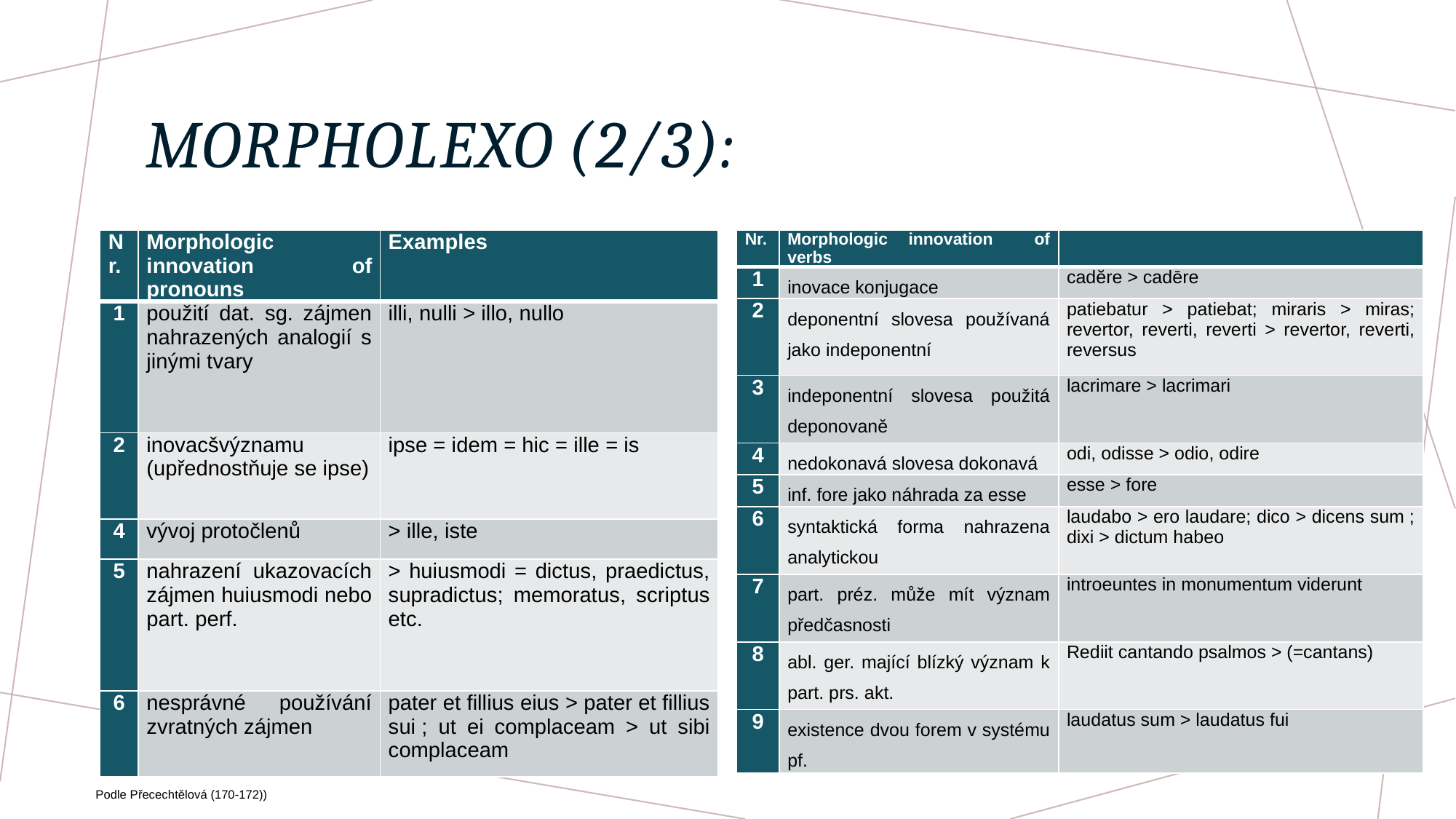

# Morpholexo (2/3):
| Nr. | Morphologic innovation of pronouns | Examples |
| --- | --- | --- |
| 1 | použití dat. sg. zájmen nahrazených analogií s jinými tvary | illi, nulli > illo, nullo |
| 2 | inovacšvýznamu (upřednostňuje se ipse) | ipse = idem = hic = ille = is |
| 4 | vývoj protočlenů | > ille, iste |
| 5 | nahrazení ukazovacích zájmen huiusmodi nebo part. perf. | > huiusmodi = dictus, praedictus, supradictus; memoratus, scriptus etc. |
| 6 | nesprávné používání zvratných zájmen | pater et fillius eius > pater et fillius sui ; ut ei complaceam > ut sibi complaceam |
| Nr. | Morphologic innovation of verbs |  |
| --- | --- | --- |
| 1 | inovace konjugace | cadĕre > cadēre |
| 2 | deponentní slovesa používaná jako indeponentní | patiebatur > patiebat; miraris > miras; revertor, reverti, reverti > revertor, reverti, reversus |
| 3 | indeponentní slovesa použitá deponovaně | lacrimare > lacrimari |
| 4 | nedokonavá slovesa dokonavá | odi, odisse > odio, odire |
| 5 | inf. fore jako náhrada za esse | esse > fore |
| 6 | syntaktická forma nahrazena analytickou | laudabo > ero laudare; dico > dicens sum ; dixi > dictum habeo |
| 7 | part. préz. může mít význam předčasnosti | introeuntes in monumentum viderunt |
| 8 | abl. ger. mající blízký význam k part. prs. akt. | Rediit cantando psalmos > (=cantans) |
| 9 | existence dvou forem v systému pf. | laudatus sum > laudatus fui |
Podle Přecechtělová (170-172))